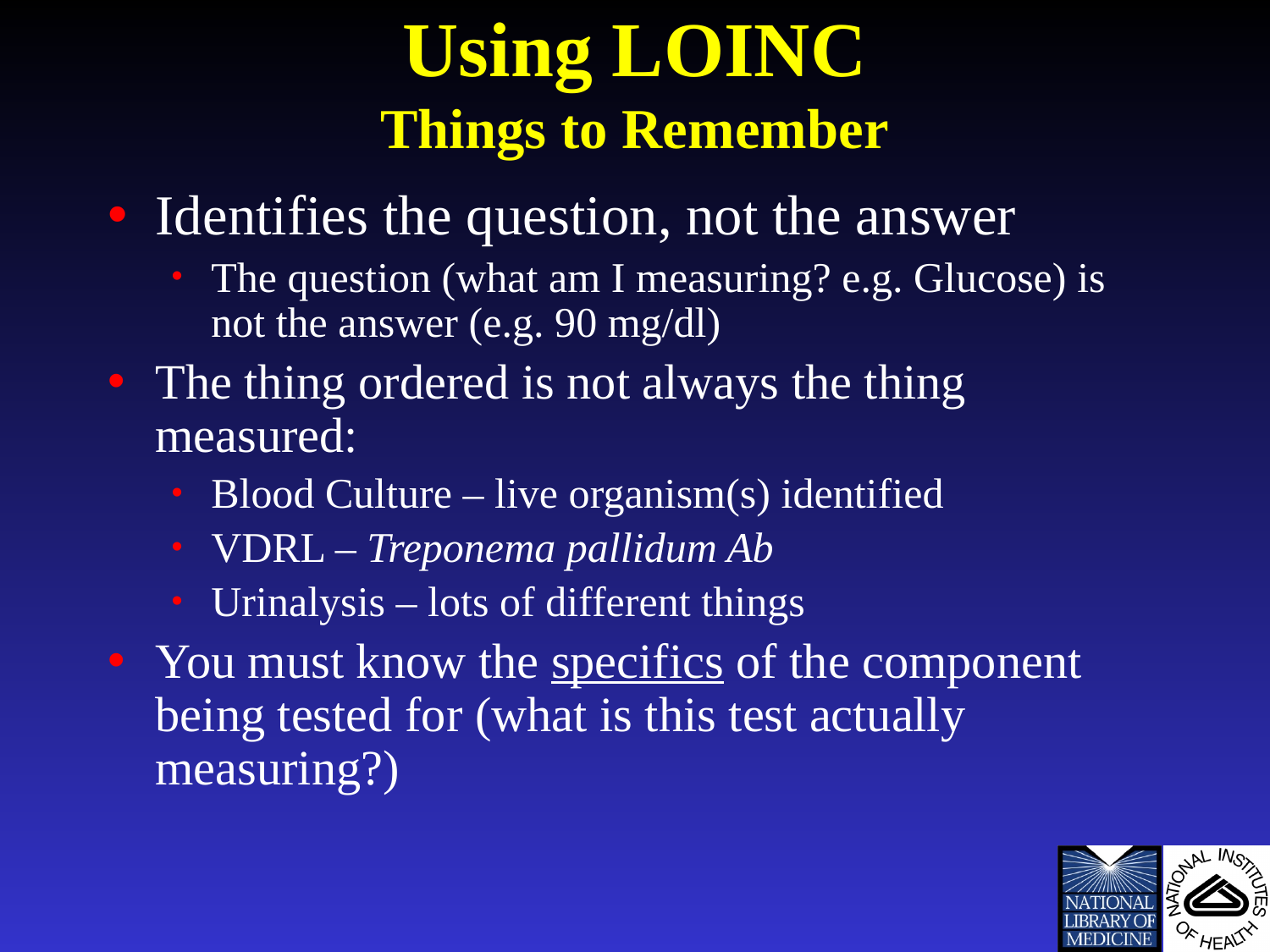

# Using LOINC Things to Remember
Identifies the question, not the answer
The question (what am I measuring? e.g. Glucose) is not the answer (e.g. 90 mg/dl)
The thing ordered is not always the thing measured:
Blood Culture – live organism(s) identified
VDRL – Treponema pallidum Ab
Urinalysis – lots of different things
You must know the specifics of the component being tested for (what is this test actually measuring?)